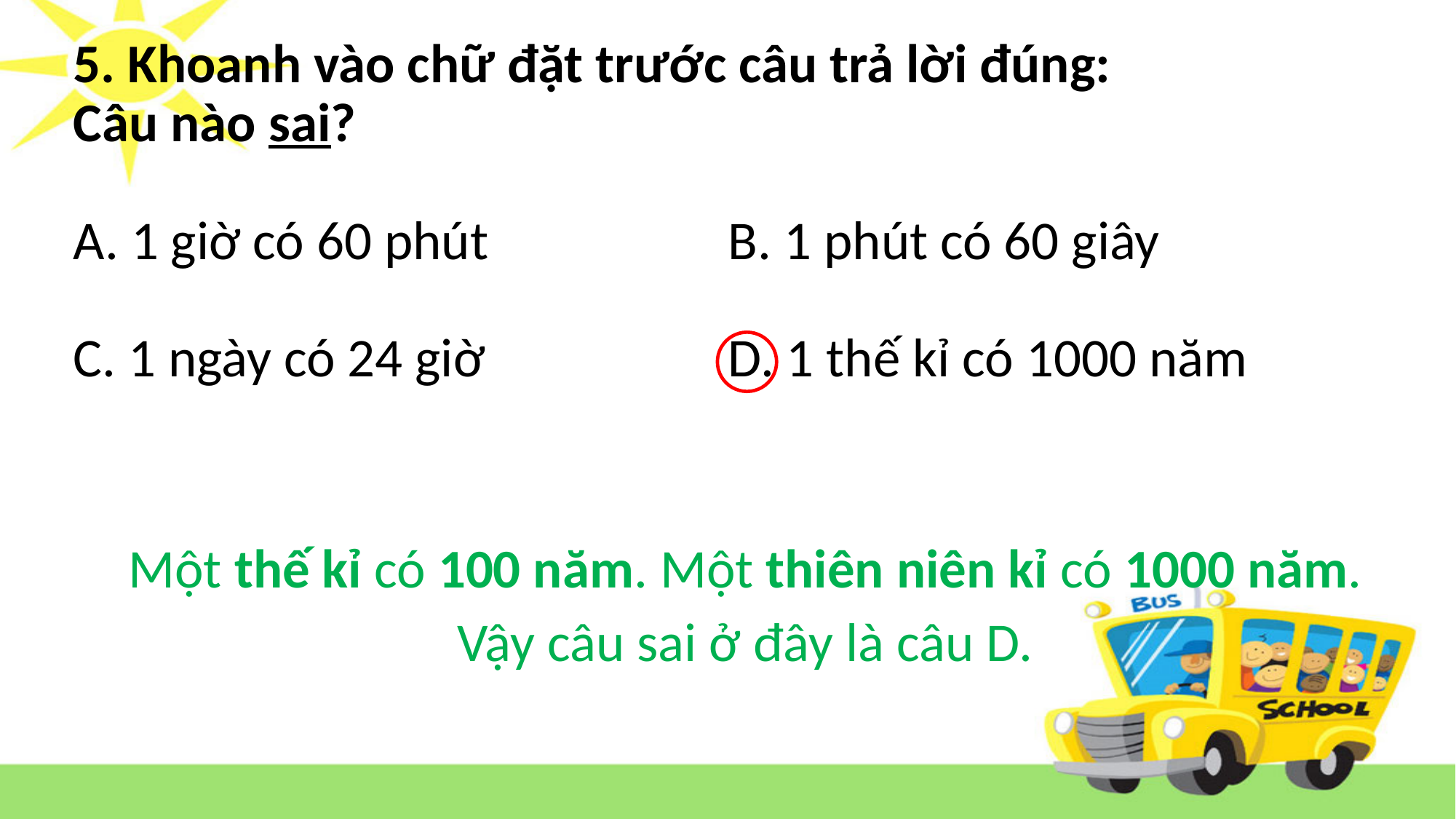

# 5. Khoanh vào chữ đặt trước câu trả lời đúng: Câu nào sai? A. 1 giờ có 60 phút			B. 1 phút có 60 giây C. 1 ngày có 24 giờ			D. 1 thế kỉ có 1000 năm

Một thế kỉ có 100 năm. Một thiên niên kỉ có 1000 năm.
Vậy câu sai ở đây là câu D.